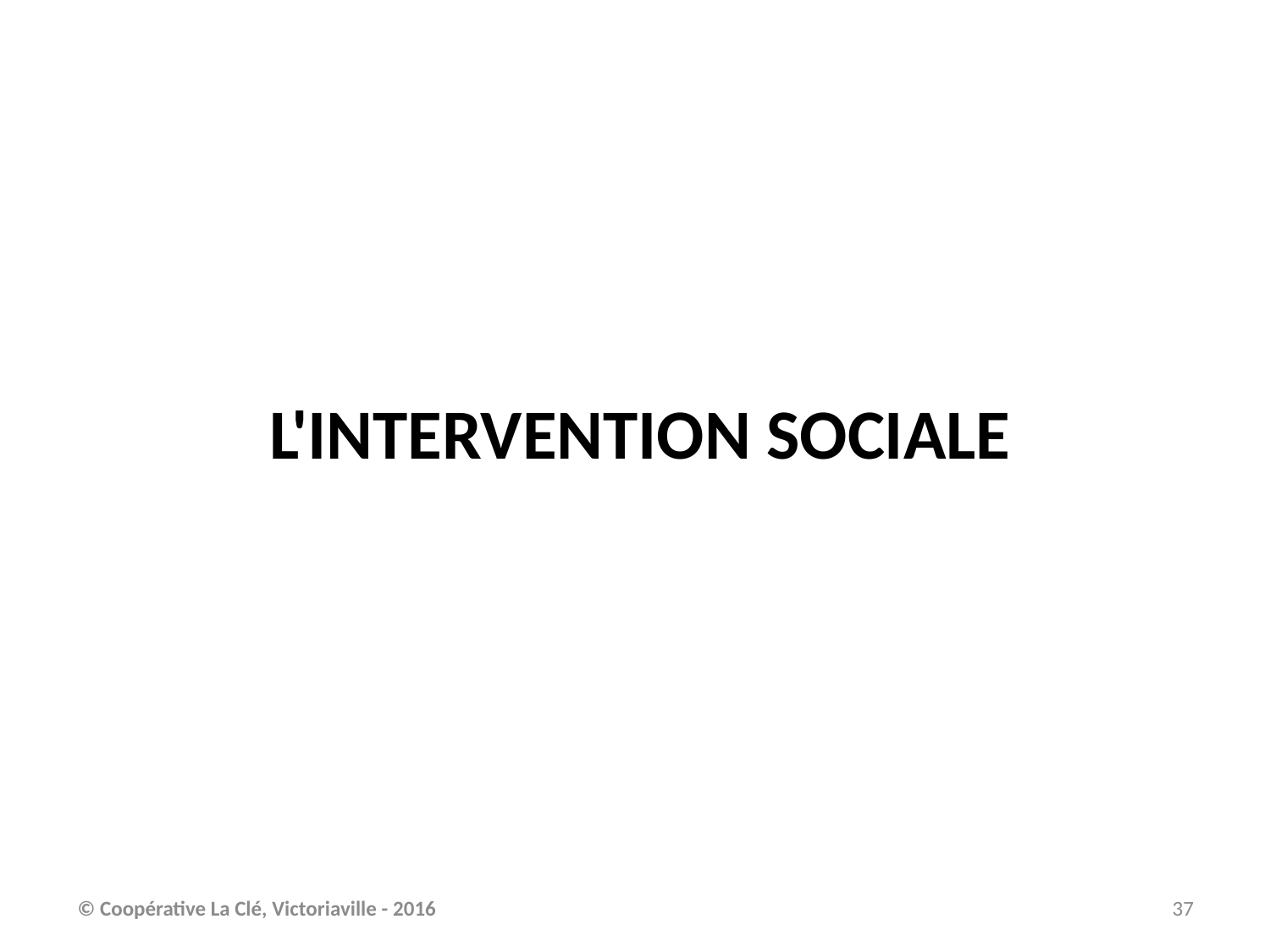

# L'INTERVENTION SOCIALE
© Coopérative La Clé, Victoriaville - 2016
37